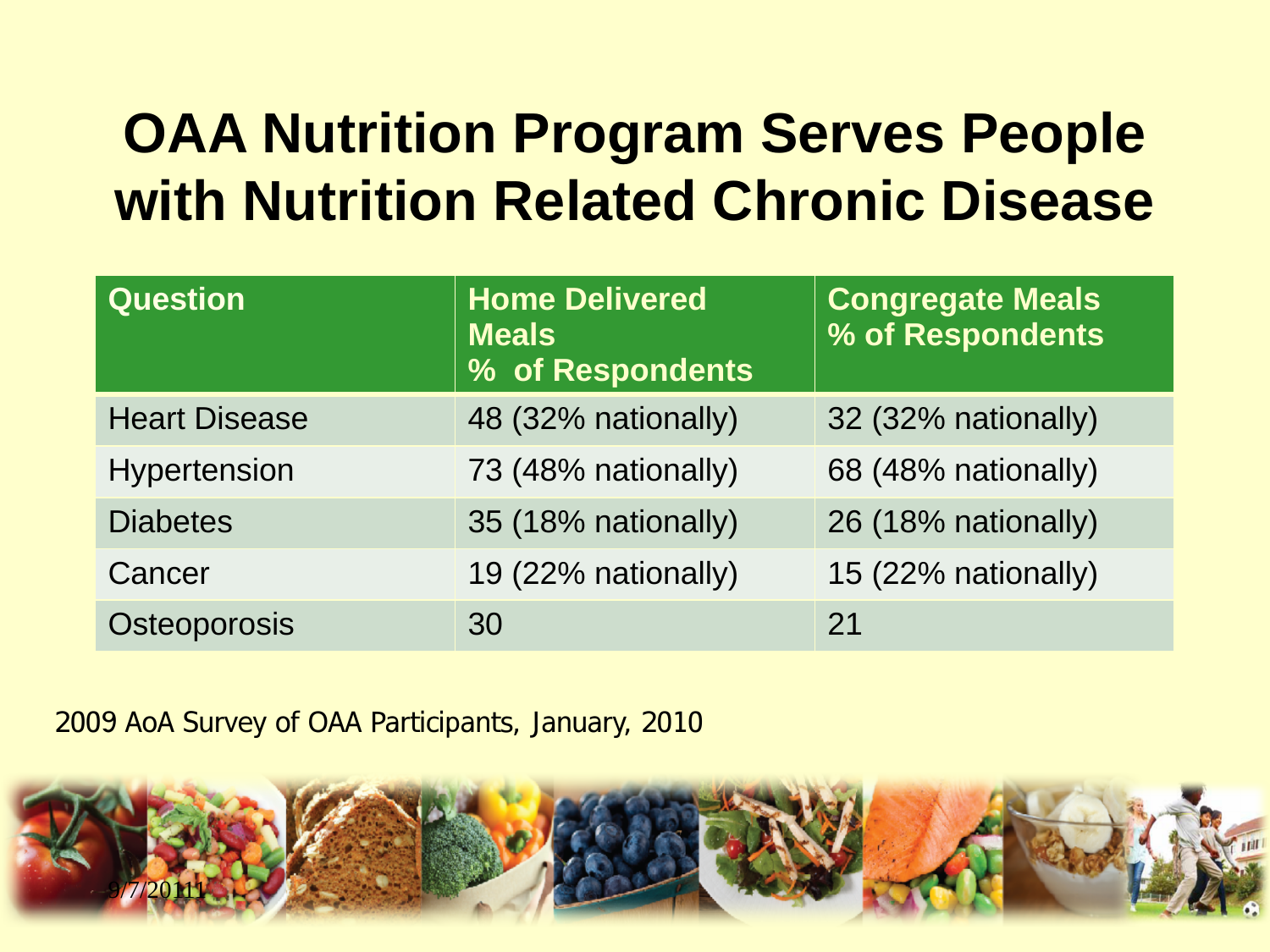

# OAA Nutrition Program Serves People with Nutrition Related Chronic Disease
| Question | Home Delivered Meals % of Respondents | Congregate Meals % of Respondents |
| --- | --- | --- |
| Heart Disease | 48 (32% nationally) | 32 (32% nationally) |
| Hypertension | 73 (48% nationally) | 68 (48% nationally) |
| Diabetes | 35 (18% nationally) | 26 (18% nationally) |
| Cancer | 19 (22% nationally) | 15 (22% nationally) |
| Osteoporosis | 30 | 21 |
2009 AoA Survey of OAA Participants, January, 2010
9/7/20111